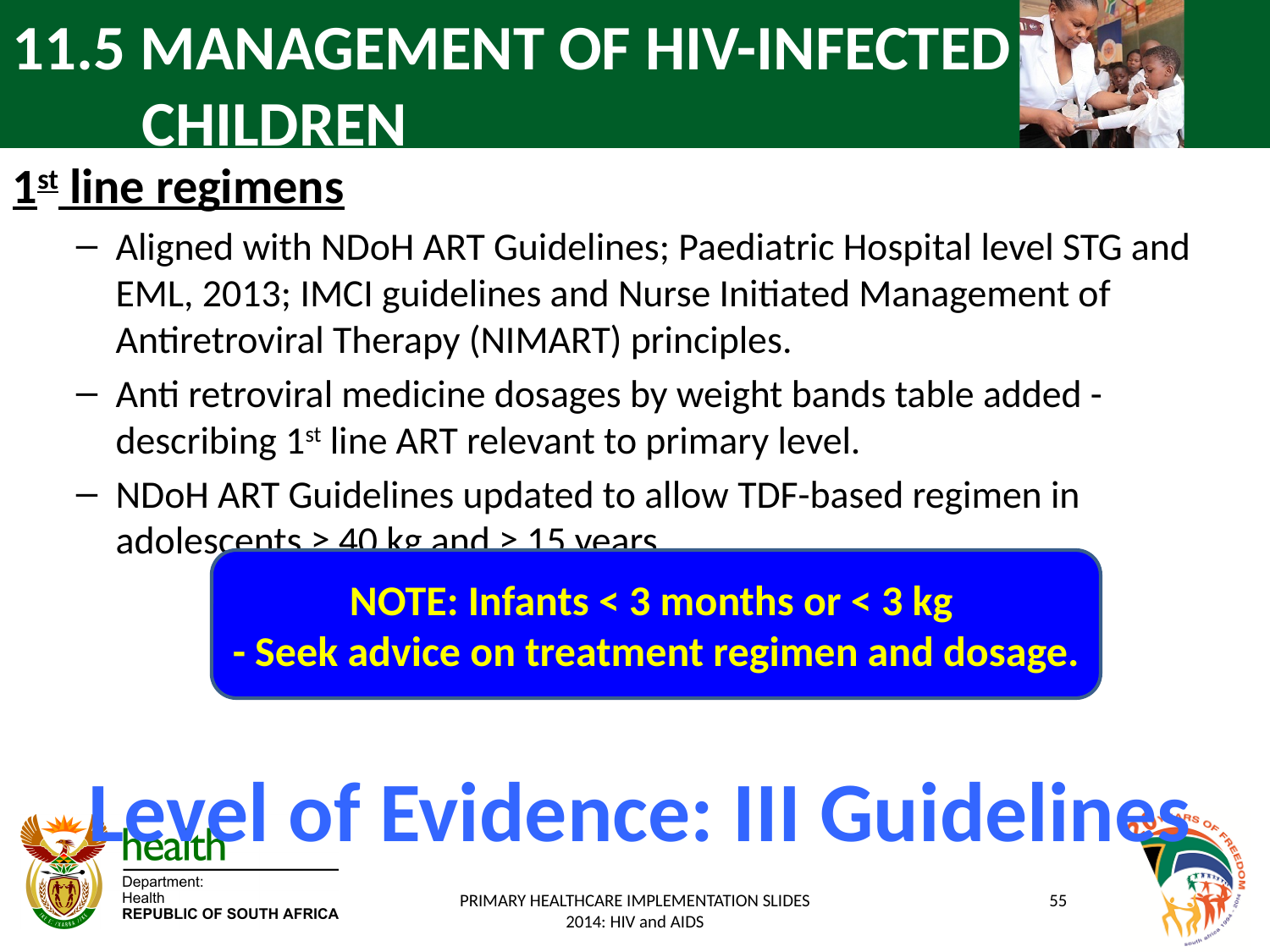

# 11.5 MANAGEMENT OF HIV-INFECTED CHILDREN
1st line regimens
Aligned with NDoH ART Guidelines; Paediatric Hospital level STG and EML, 2013; IMCI guidelines and Nurse Initiated Management of Antiretroviral Therapy (NIMART) principles.
Anti retroviral medicine dosages by weight bands table added - describing 1st line ART relevant to primary level.
NDoH ART Guidelines updated to allow TDF-based regimen in adolescents ≥ 40 kg and ≥ 15 years.

    Level of Evidence: III Guidelines

NOTE: Infants < 3 months or < 3 kg
- Seek advice on treatment regimen and dosage.
PRIMARY HEALTHCARE IMPLEMENTATION SLIDES 2014: HIV and AIDS
55